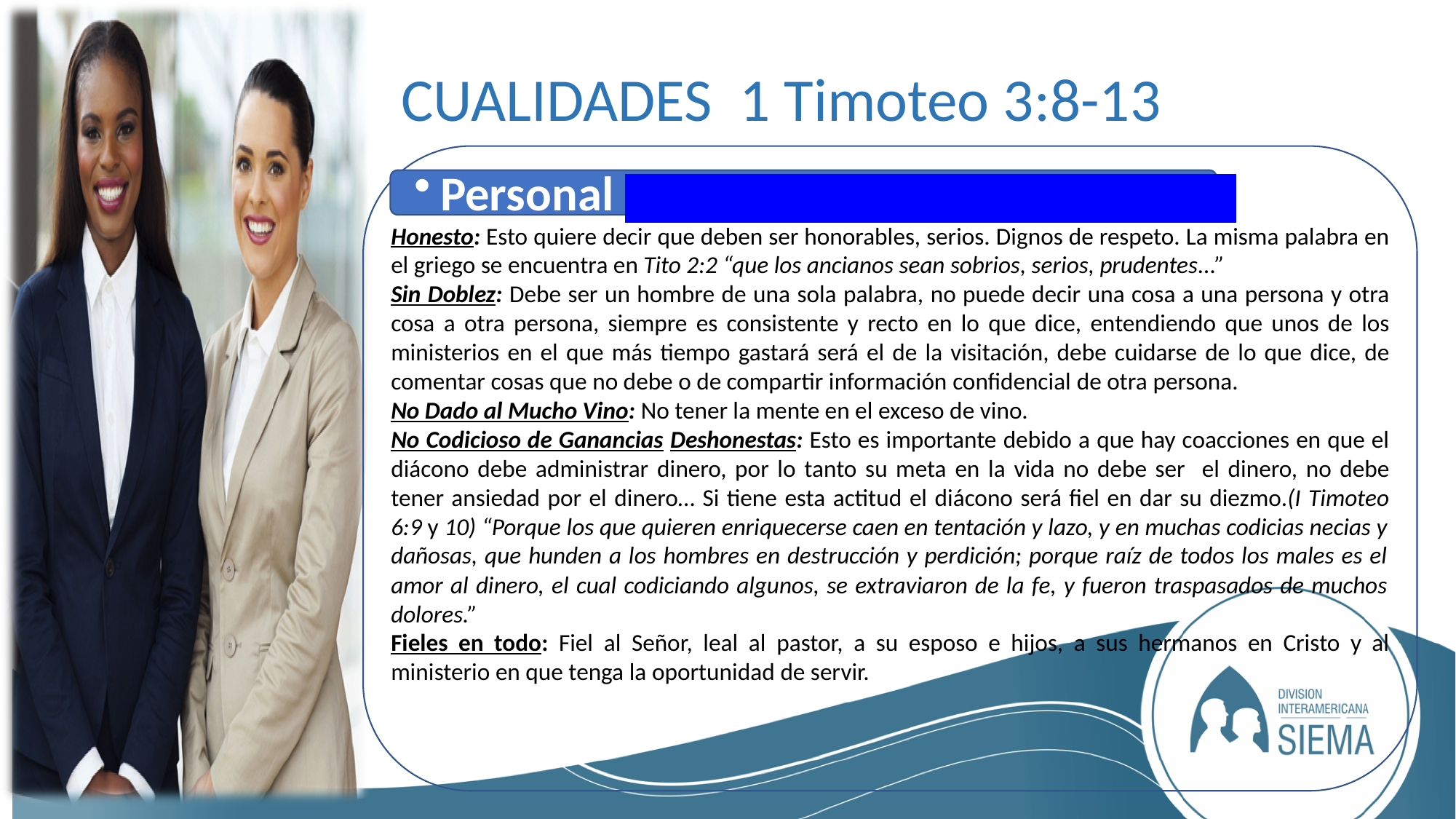

CUALIDADES  1 Timoteo 3:8-13

Personal
Honesto: Esto quiere decir que deben ser honorables, serios. Dignos de respeto. La misma palabra en el griego se encuentra en Tito 2:2 “que los ancianos sean sobrios, serios, prudentes...”
Sin Doblez: Debe ser un hombre de una sola palabra, no puede decir una cosa a una persona y otra cosa a otra persona, siempre es consistente y recto en lo que dice, entendiendo que unos de los ministerios en el que más tiempo gastará será el de la visitación, debe cuidarse de lo que dice, de comentar cosas que no debe o de compartir información confidencial de otra persona.
No Dado al Mucho Vino: No tener la mente en el exceso de vino.
No Codicioso de Ganancias Deshonestas: Esto es importante debido a que hay coacciones en que el diácono debe administrar dinero, por lo tanto su meta en la vida no debe ser  el dinero, no debe tener ansiedad por el dinero… Si tiene esta actitud el diácono será fiel en dar su diezmo.(I Timoteo 6:9 y 10) “Porque los que quieren enriquecerse caen en tentación y lazo, y en muchas codicias necias y dañosas, que hunden a los hombres en destrucción y perdición; porque raíz de todos los males es el amor al dinero, el cual codiciando algunos, se extraviaron de la fe, y fueron traspasados de muchos dolores.”
Fieles en todo: Fiel al Señor, leal al pastor, a su esposo e hijos, a sus hermanos en Cristo y al ministerio en que tenga la oportunidad de servir.